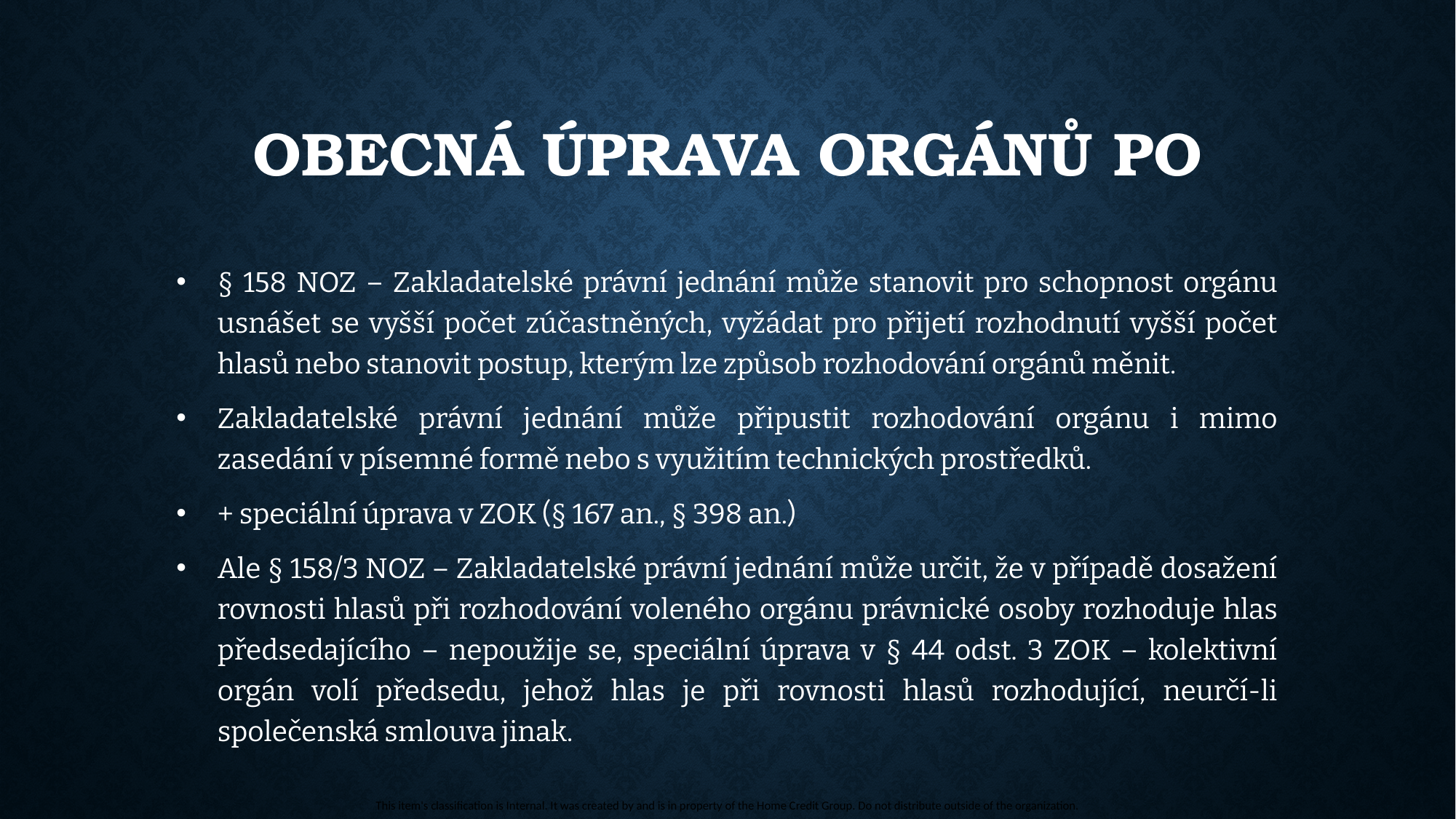

# Obecná úprava orgánů PO
§ 158 NOZ – Zakladatelské právní jednání může stanovit pro schopnost orgánu usnášet se vyšší počet zúčastněných, vyžádat pro přijetí rozhodnutí vyšší počet hlasů nebo stanovit postup, kterým lze způsob rozhodování orgánů měnit.
Zakladatelské právní jednání může připustit rozhodování orgánu i mimo zasedání v písemné formě nebo s využitím technických prostředků.
+ speciální úprava v ZOK (§ 167 an., § 398 an.)
Ale § 158/3 NOZ – Zakladatelské právní jednání může určit, že v případě dosažení rovnosti hlasů při rozhodování voleného orgánu právnické osoby rozhoduje hlas předsedajícího – nepoužije se, speciální úprava v § 44 odst. 3 ZOK – kolektivní orgán volí předsedu, jehož hlas je při rovnosti hlasů rozhodující, neurčí-li společenská smlouva jinak.